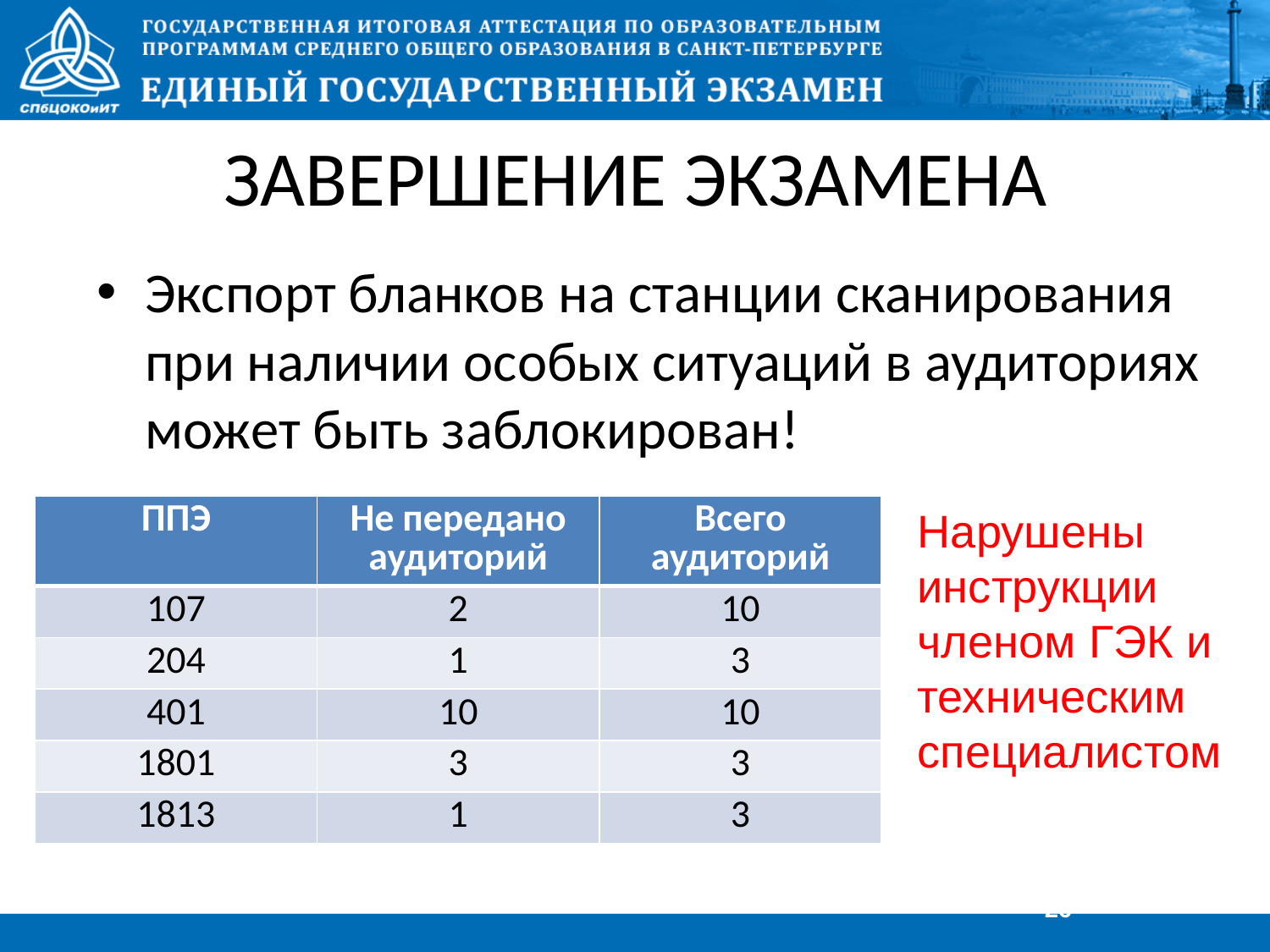

# ЗАВЕРШЕНИЕ ЭКЗАМЕНА
Экспорт бланков на станции сканирования при наличии особых ситуаций в аудиториях может быть заблокирован!

| ППЭ | Не передано аудиторий | Всего аудиторий |
| --- | --- | --- |
| 107 | 2 | 10 |
| 204 | 1 | 3 |
| 401 | 10 | 10 |
| 1801 | 3 | 3 |
| 1813 | 1 | 3 |
Нарушены инструкции членом ГЭК и техническим специалистом
26